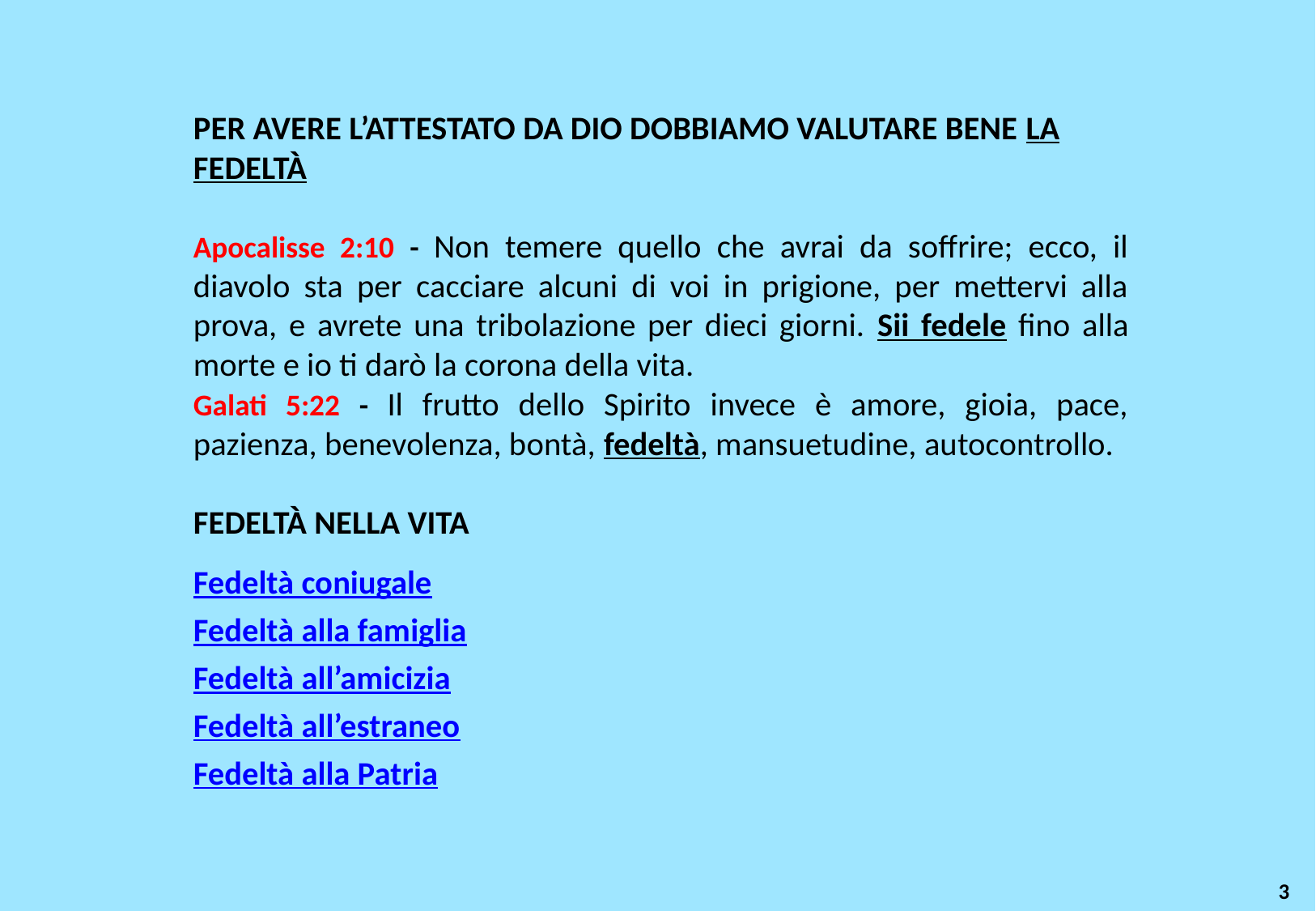

Per avere l’attestato da Dio dobbiamo valutare bene la fedeltà

Apocalisse 2:10 - Non temere quello che avrai da soffrire; ecco, il diavolo sta per cacciare alcuni di voi in prigione, per mettervi alla prova, e avrete una tribolazione per dieci giorni. Sii fedele fino alla morte e io ti darò la corona della vita.
Galati 5:22 - Il frutto dello Spirito invece è amore, gioia, pace, pazienza, benevolenza, bontà, fedeltà, mansuetudine, autocontrollo.

FEDELTà NELLA VITA

Fedeltà coniugale
Fedeltà alla famiglia
Fedeltà all’amicizia
Fedeltà all’estraneo
Fedeltà alla Patria
3